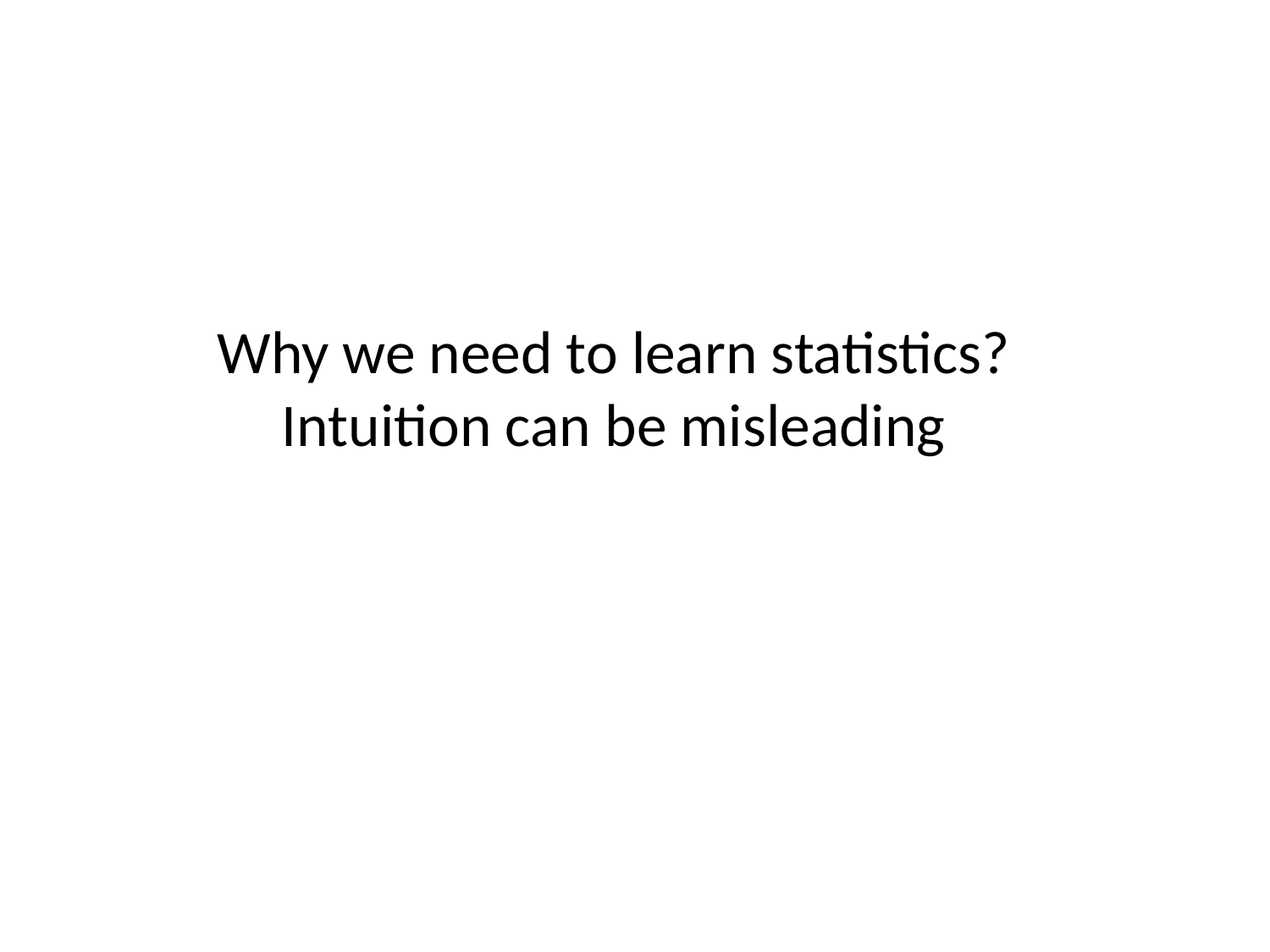

Why we need to learn statistics?
Intuition can be misleading